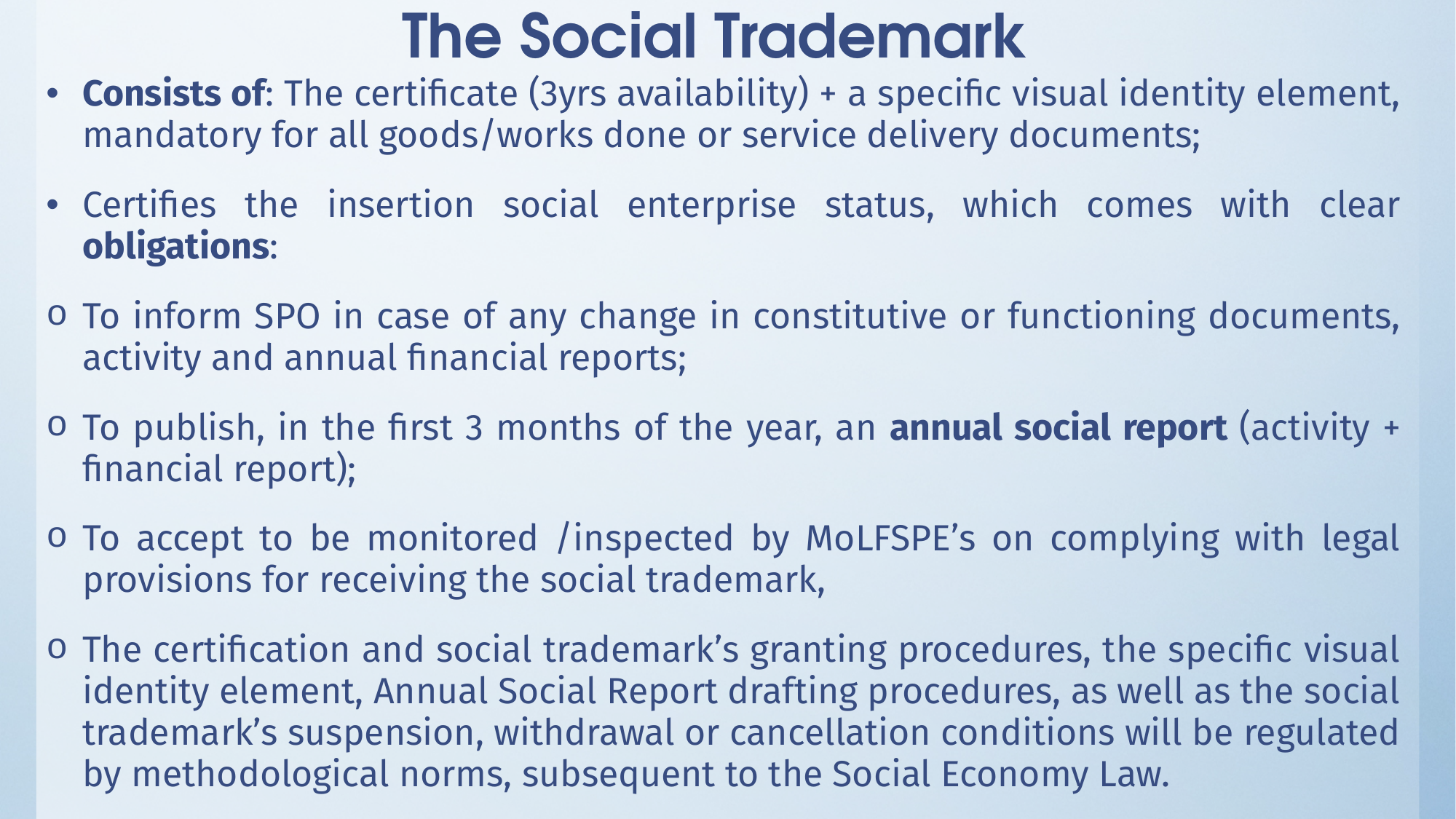

# The Social Trademark
Consists of: The certificate (3yrs availability) + a specific visual identity element, mandatory for all goods/works done or service delivery documents;
Certifies the insertion social enterprise status, which comes with clear obligations:
To inform SPO in case of any change in constitutive or functioning documents, activity and annual financial reports;
To publish, in the first 3 months of the year, an annual social report (activity + financial report);
To accept to be monitored /inspected by MoLFSPE’s on complying with legal provisions for receiving the social trademark,
The certification and social trademark’s granting procedures, the specific visual identity element, Annual Social Report drafting procedures, as well as the social trademark’s suspension, withdrawal or cancellation conditions will be regulated by methodological norms, subsequent to the Social Economy Law.